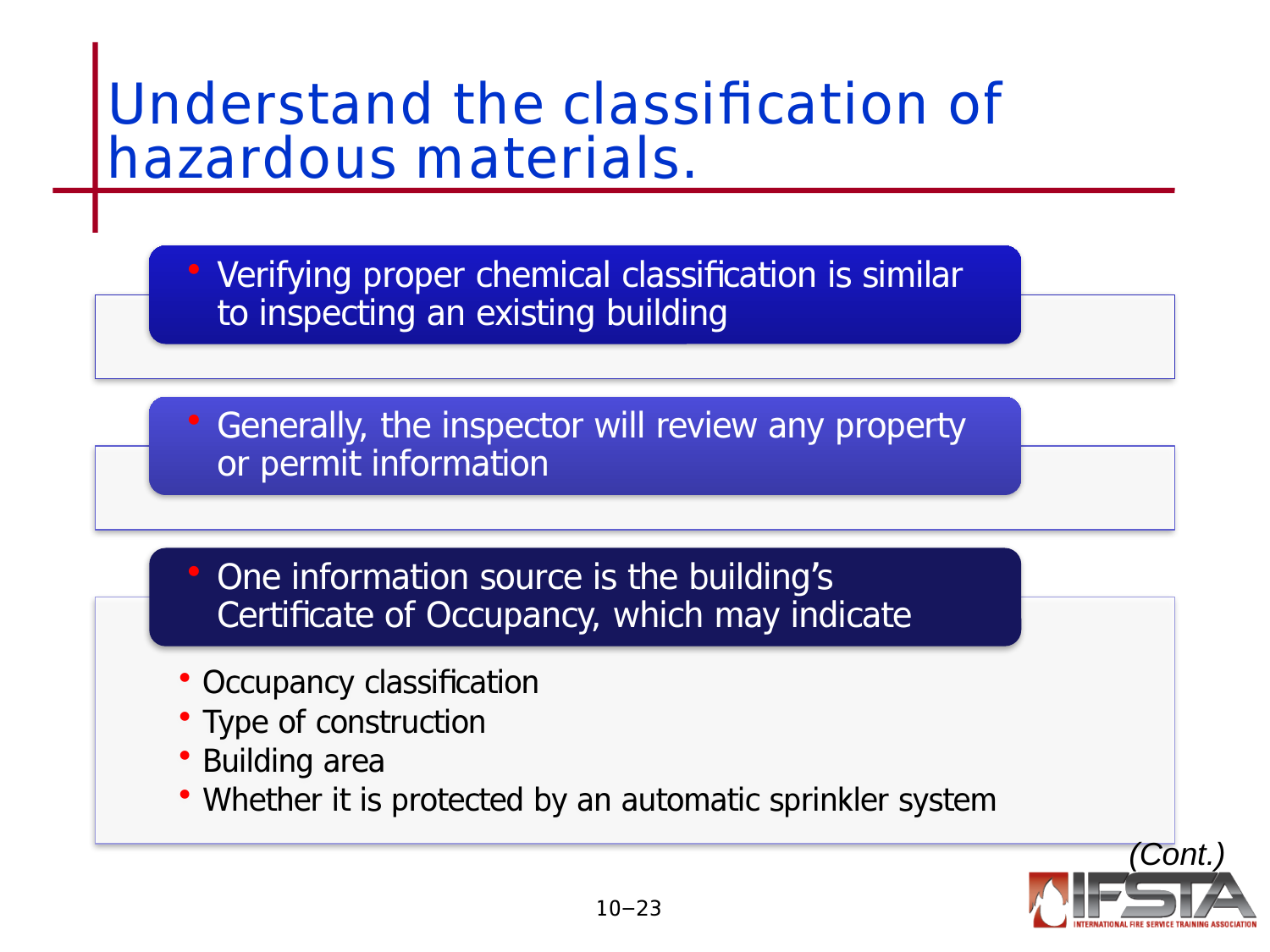

# Understand the classification of hazardous materials.
Verifying proper chemical classification is similar to inspecting an existing building
Generally, the inspector will review any property or permit information
Occupancy classification
Type of construction
Building area
Whether it is protected by an automatic sprinkler system
One information source is the building’s Certificate of Occupancy, which may indicate
(Cont.)
10–23